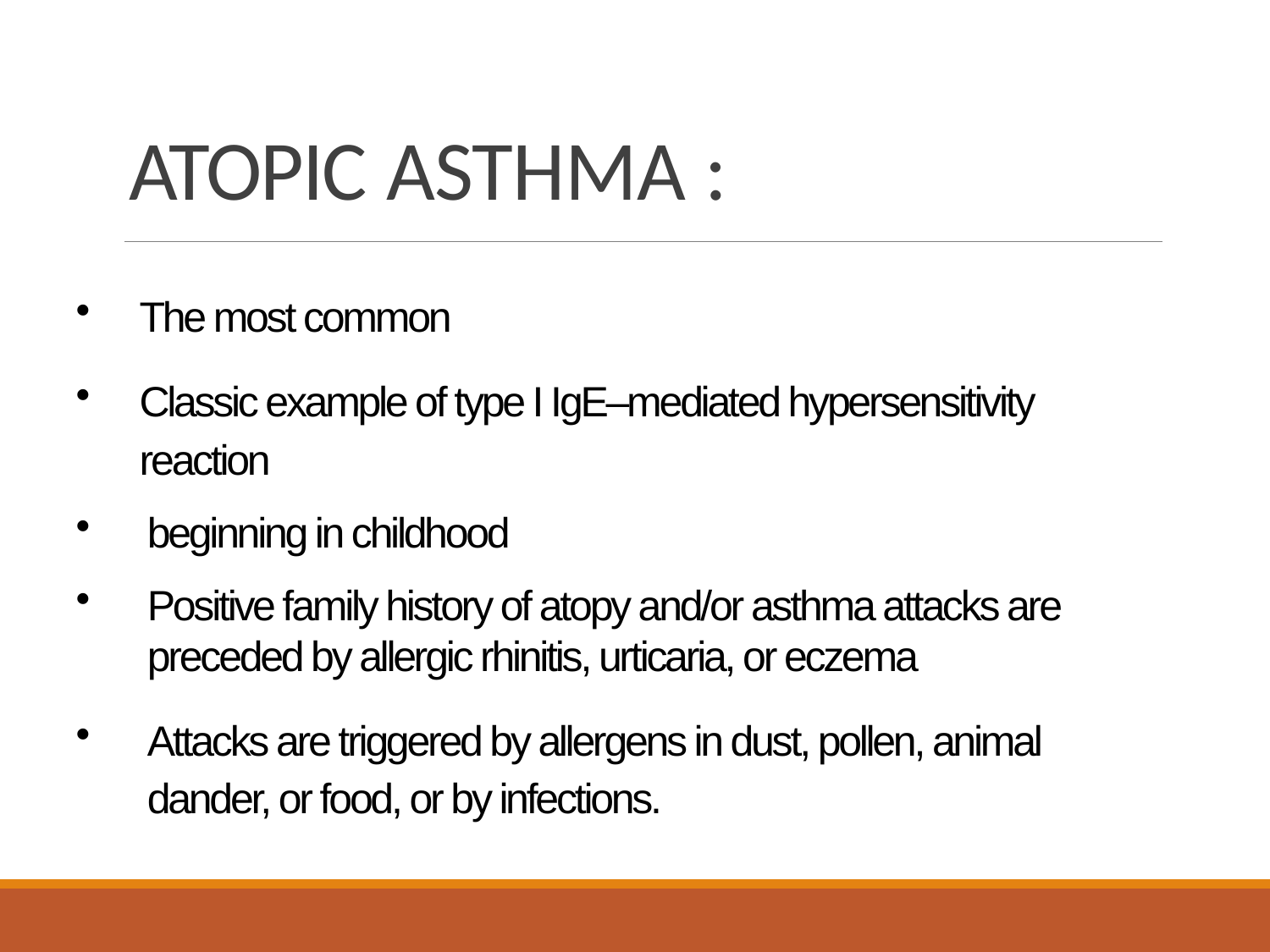

# ATOPIC ASTHMA :
The most common
Classic example of type I IgE–mediated hypersensitivity reaction
beginning in childhood
Positive family history of atopy and/or asthma attacks are preceded by allergic rhinitis, urticaria, or eczema
Attacks are triggered by allergens in dust, pollen, animal dander, or food, or by infections.